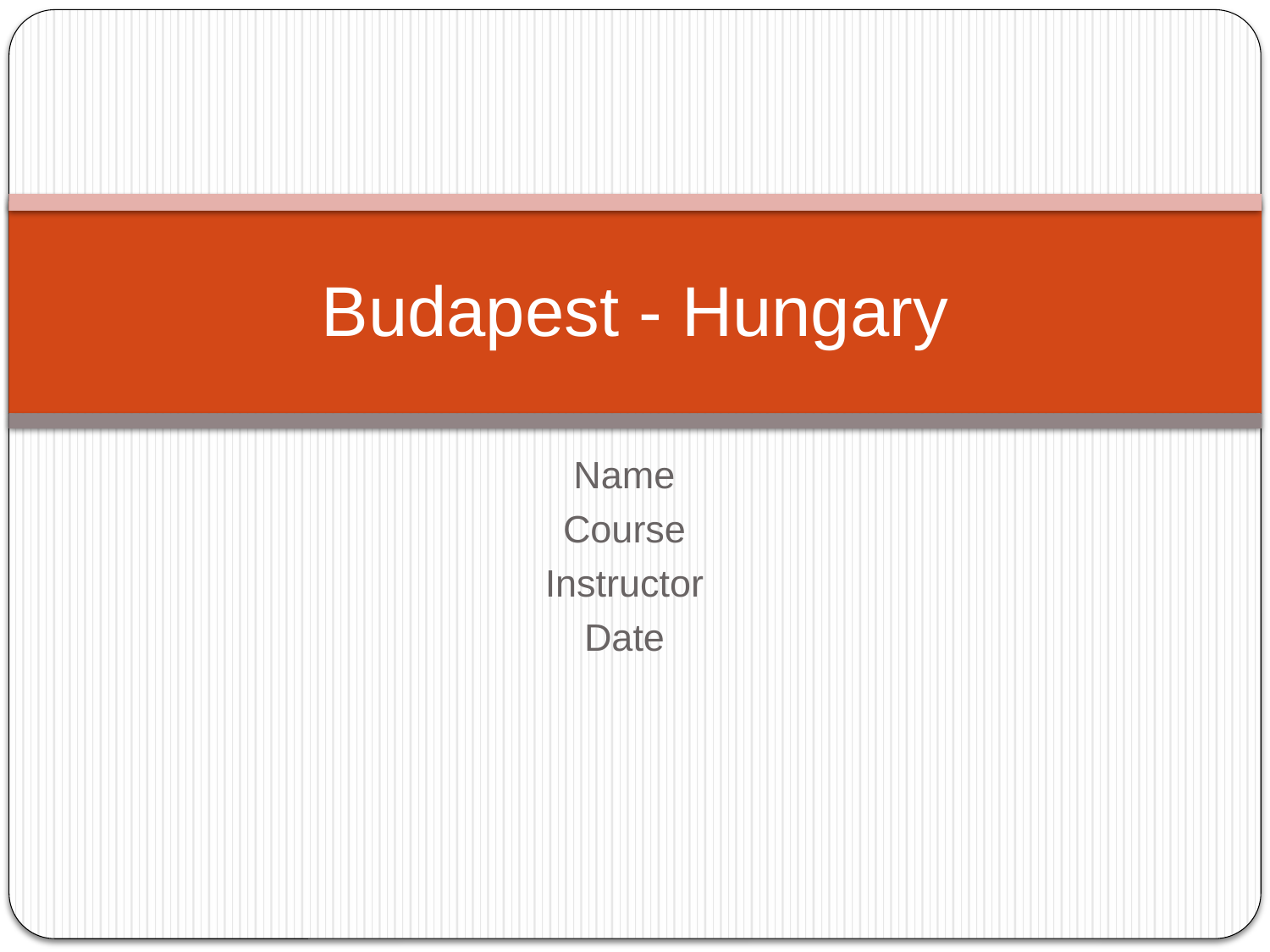

# Budapest - Hungary
Name
Course
Instructor
Date